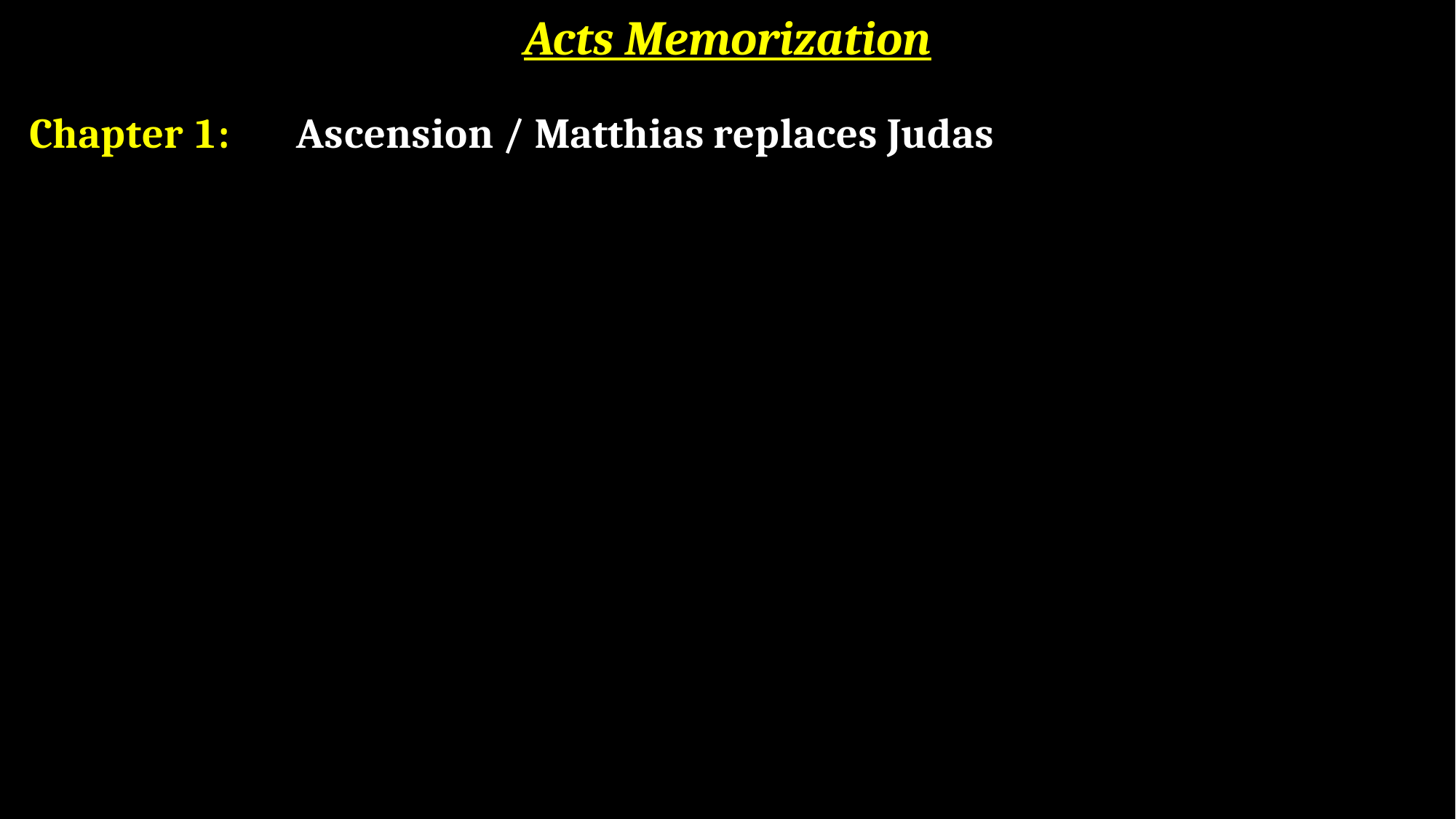

Acts Memorization
Chapter 1:
Ascension / Matthias replaces Judas